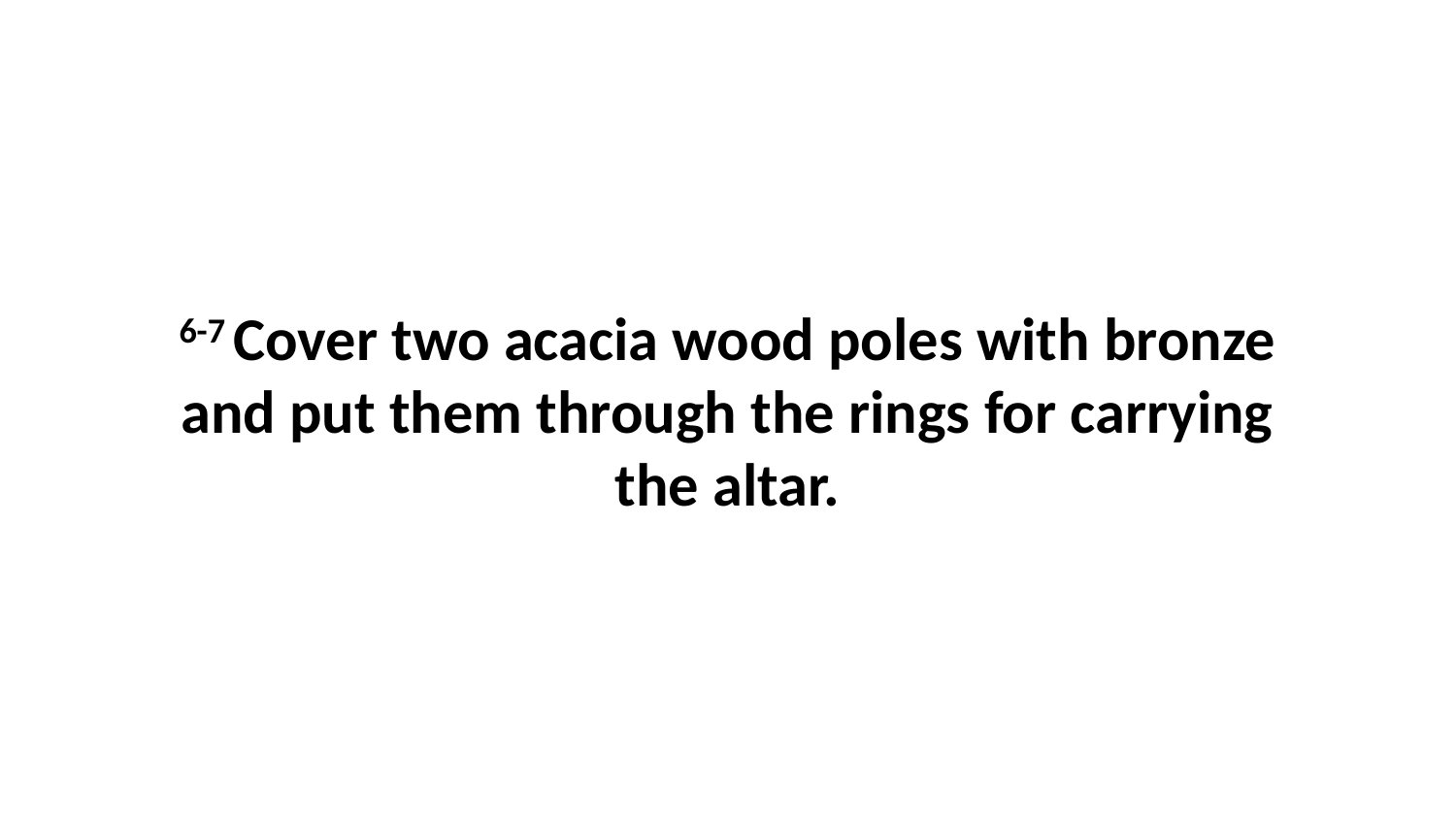

6-7 Cover two acacia wood poles with bronze and put them through the rings for carrying the altar.